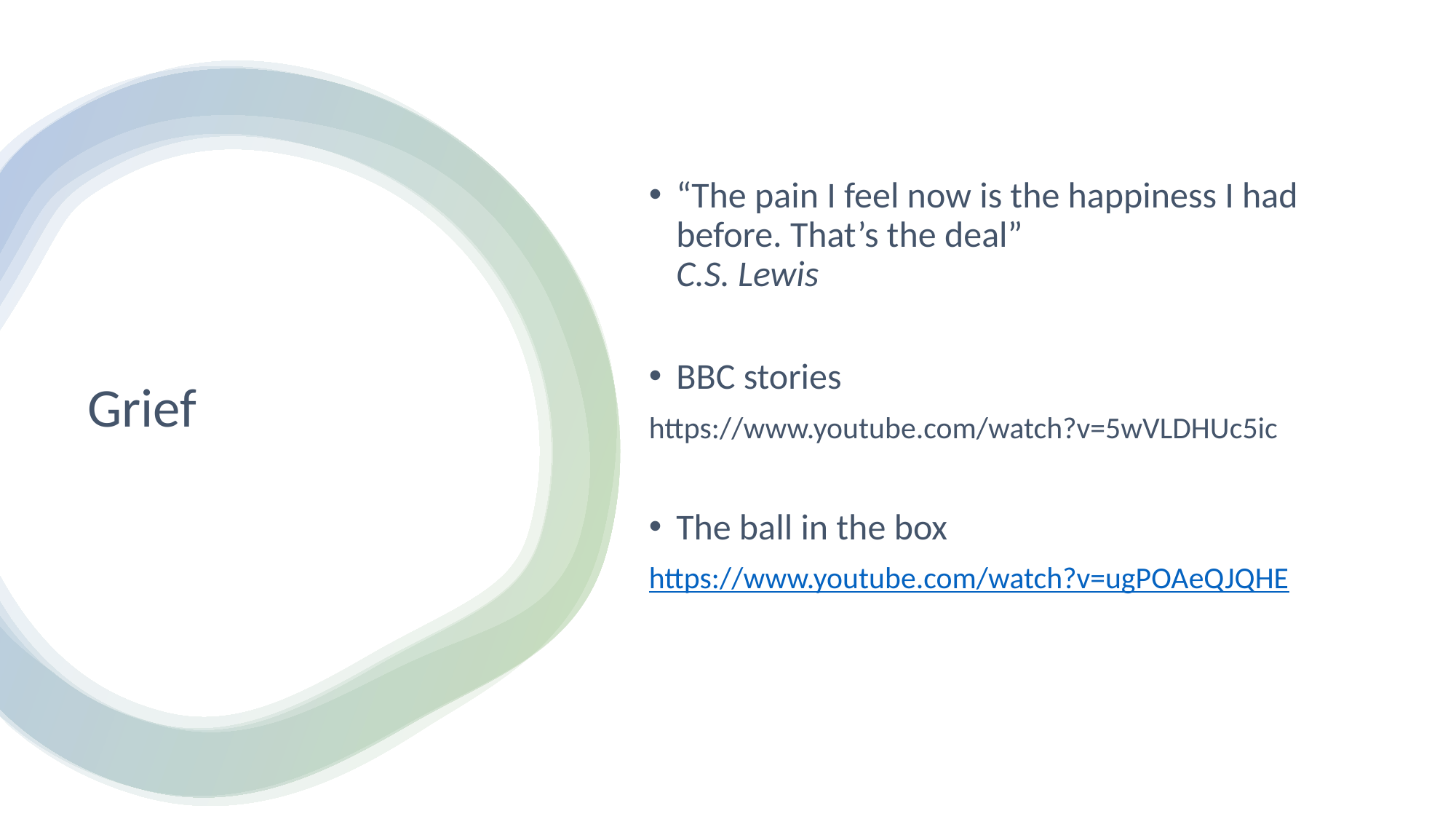

“The pain I feel now is the happiness I had before. That’s the deal” 
C.S. Lewis

BBC stories
https://www.youtube.com/watch?v=5wVLDHUc5ic

The ball in the box
https://www.youtube.com/watch?v=ugPOAeQJQHE

# Grief